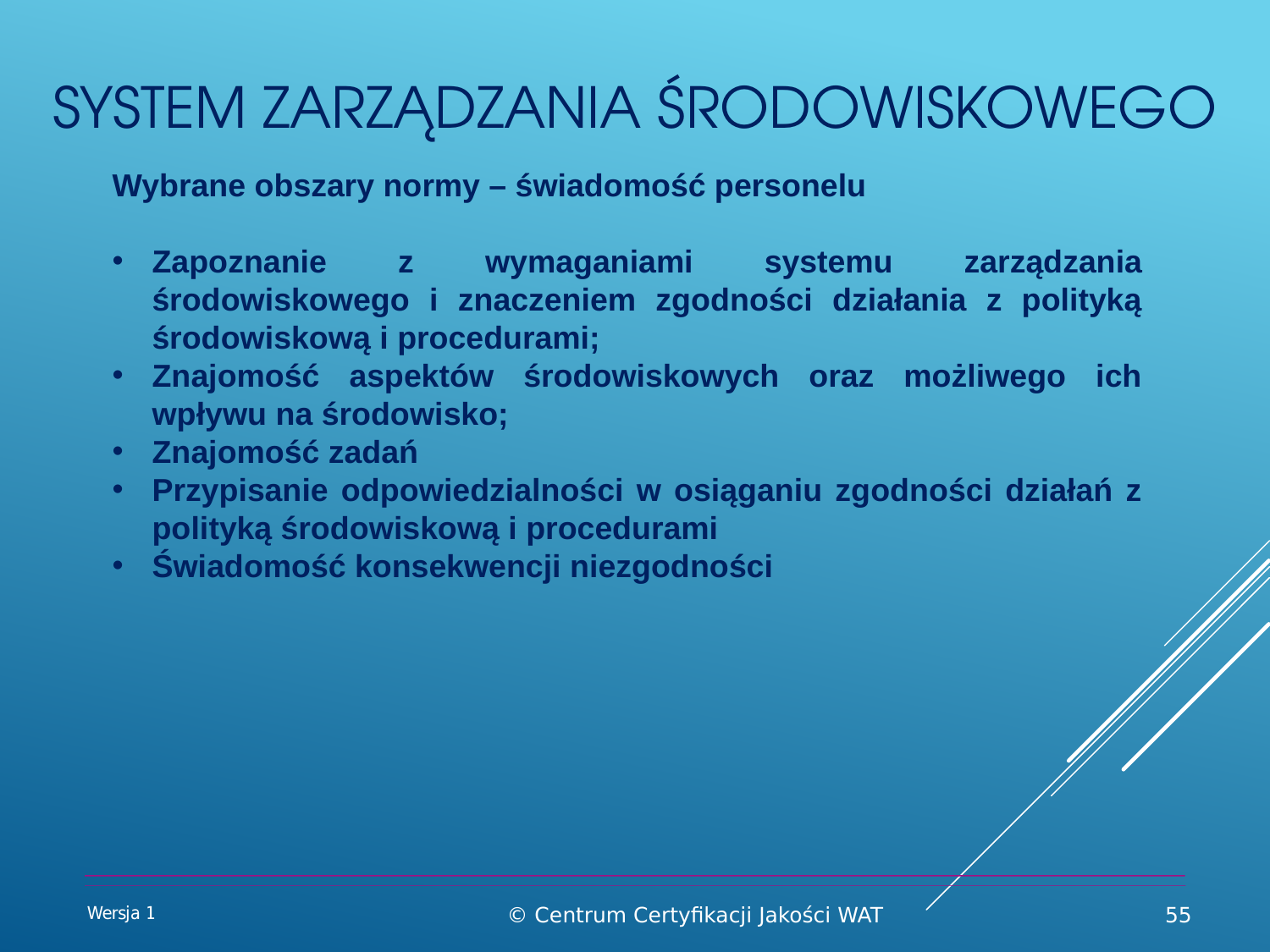

# System zarządzania środowiskowego
Wybrane obszary normy – świadomość personelu

Zapoznanie z wymaganiami systemu zarządzania środowiskowego i znaczeniem zgodności działania z polityką środowiskową i procedurami;
Znajomość aspektów środowiskowych oraz możliwego ich wpływu na środowisko;
Znajomość zadań
Przypisanie odpowiedzialności w osiąganiu zgodności działań z polityką środowiskową i procedurami
Świadomość konsekwencji niezgodności